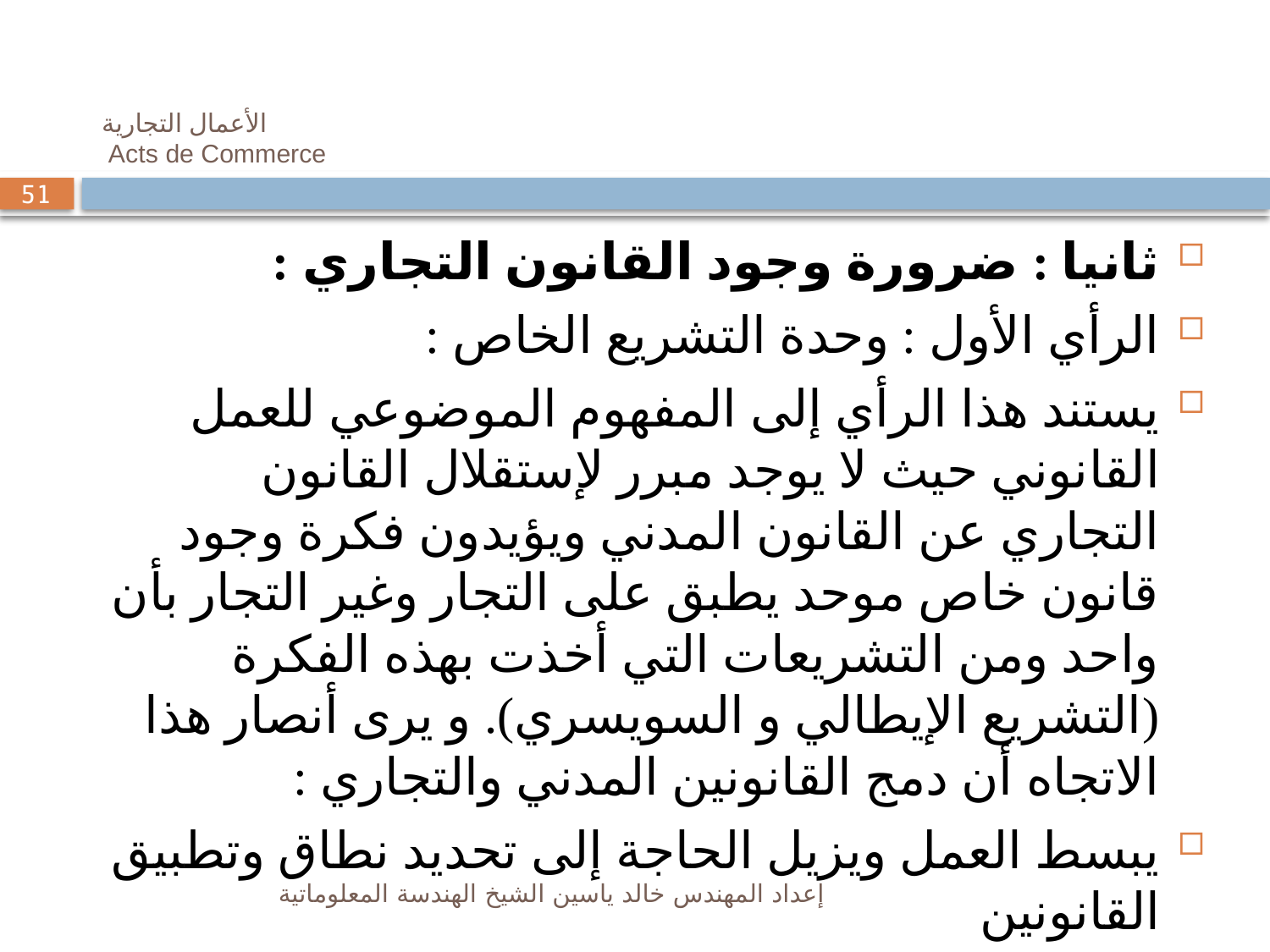

# الأعمال التجارية Acts de Commerce
51
ثانيا : ضرورة وجود القانون التجاري :
الرأي الأول : وحدة التشريع الخاص :
يستند هذا الرأي إلى المفهوم الموضوعي للعمل القانوني حيث لا يوجد مبرر لإستقلال القانون التجاري عن القانون المدني ويؤيدون فكرة وجود قانون خاص موحد يطبق على التجار وغير التجار بأن واحد ومن التشريعات التي أخذت بهذه الفكرة (التشريع الإيطالي و السويسري). و يرى أنصار هذا الاتجاه أن دمج القانونين المدني والتجاري :
يبسط العمل ويزيل الحاجة إلى تحديد نطاق وتطبيق القانونين

إعداد المهندس خالد ياسين الشيخ الهندسة المعلوماتية